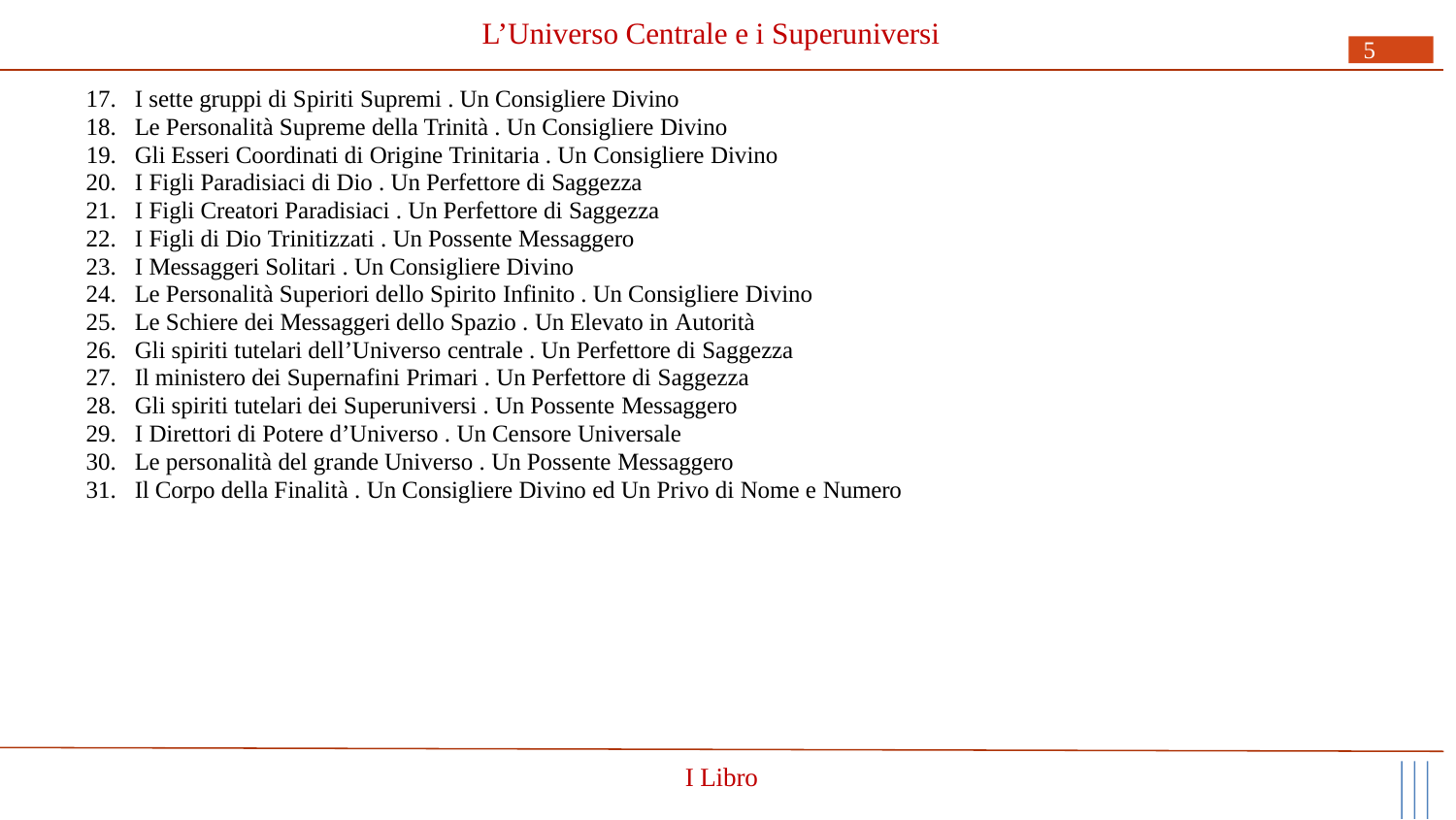

# L’Universo Centrale e i Superuniversi
5

I sette gruppi di Spiriti Supremi . Un Consigliere Divino
Le Personalità Supreme della Trinità . Un Consigliere Divino
Gli Esseri Coordinati di Origine Trinitaria . Un Consigliere Divino
I Figli Paradisiaci di Dio . Un Perfettore di Saggezza
I Figli Creatori Paradisiaci . Un Perfettore di Saggezza
I Figli di Dio Trinitizzati . Un Possente Messaggero
I Messaggeri Solitari . Un Consigliere Divino
Le Personalità Superiori dello Spirito Infinito . Un Consigliere Divino
Le Schiere dei Messaggeri dello Spazio . Un Elevato in Autorità
Gli spiriti tutelari dell’Universo centrale . Un Perfettore di Saggezza
Il ministero dei Supernafini Primari . Un Perfettore di Saggezza
Gli spiriti tutelari dei Superuniversi . Un Possente Messaggero
I Direttori di Potere d’Universo . Un Censore Universale
Le personalità del grande Universo . Un Possente Messaggero
Il Corpo della Finalità . Un Consigliere Divino ed Un Privo di Nome e Numero

I Libro